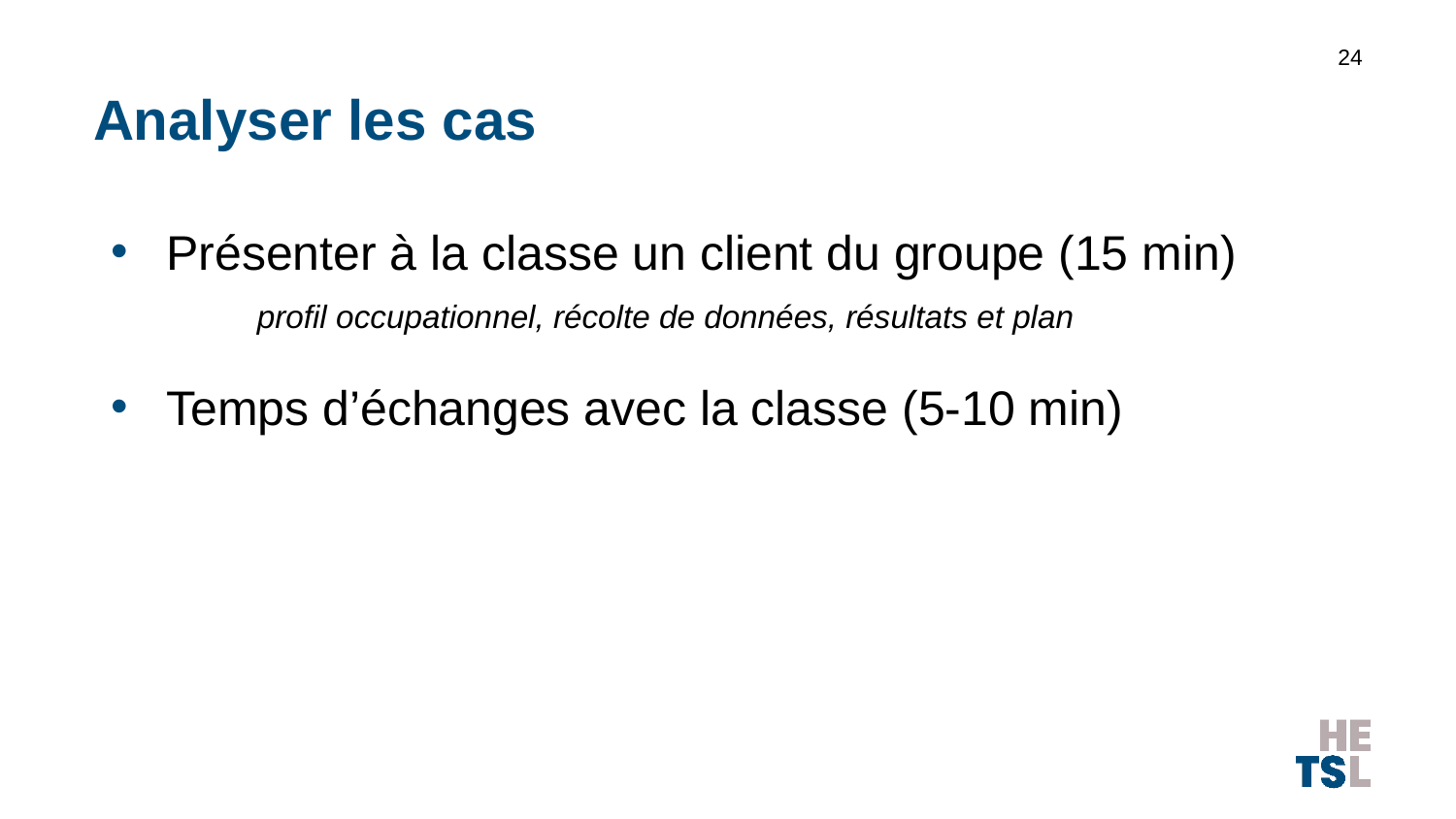

24
# Analyser les cas
Présenter à la classe un client du groupe (15 min)
	profil occupationnel, récolte de données, résultats et plan

Temps d’échanges avec la classe (5-10 min)